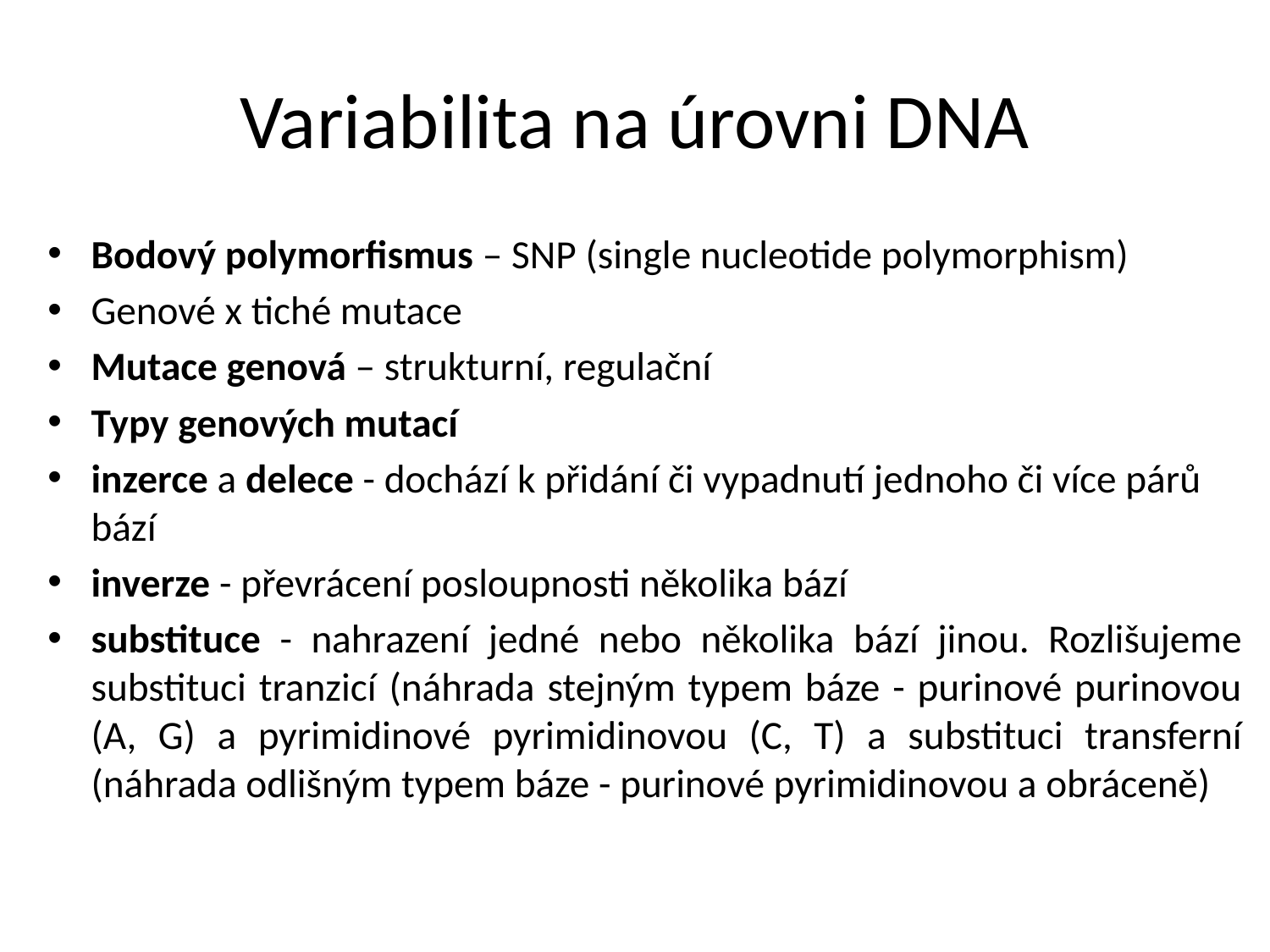

# Variabilita na úrovni DNA
Bodový polymorfismus – SNP (single nucleotide polymorphism)
Genové x tiché mutace
Mutace genová – strukturní, regulační
Typy genových mutací
inzerce a delece - dochází k přidání či vypadnutí jednoho či více párů bází
inverze - převrácení posloupnosti několika bází
substituce - nahrazení jedné nebo několika bází jinou. Rozlišujeme substituci tranzicí (náhrada stejným typem báze - purinové purinovou (A, G) a pyrimidinové pyrimidinovou (C, T) a substituci transferní (náhrada odlišným typem báze - purinové pyrimidinovou a obráceně)